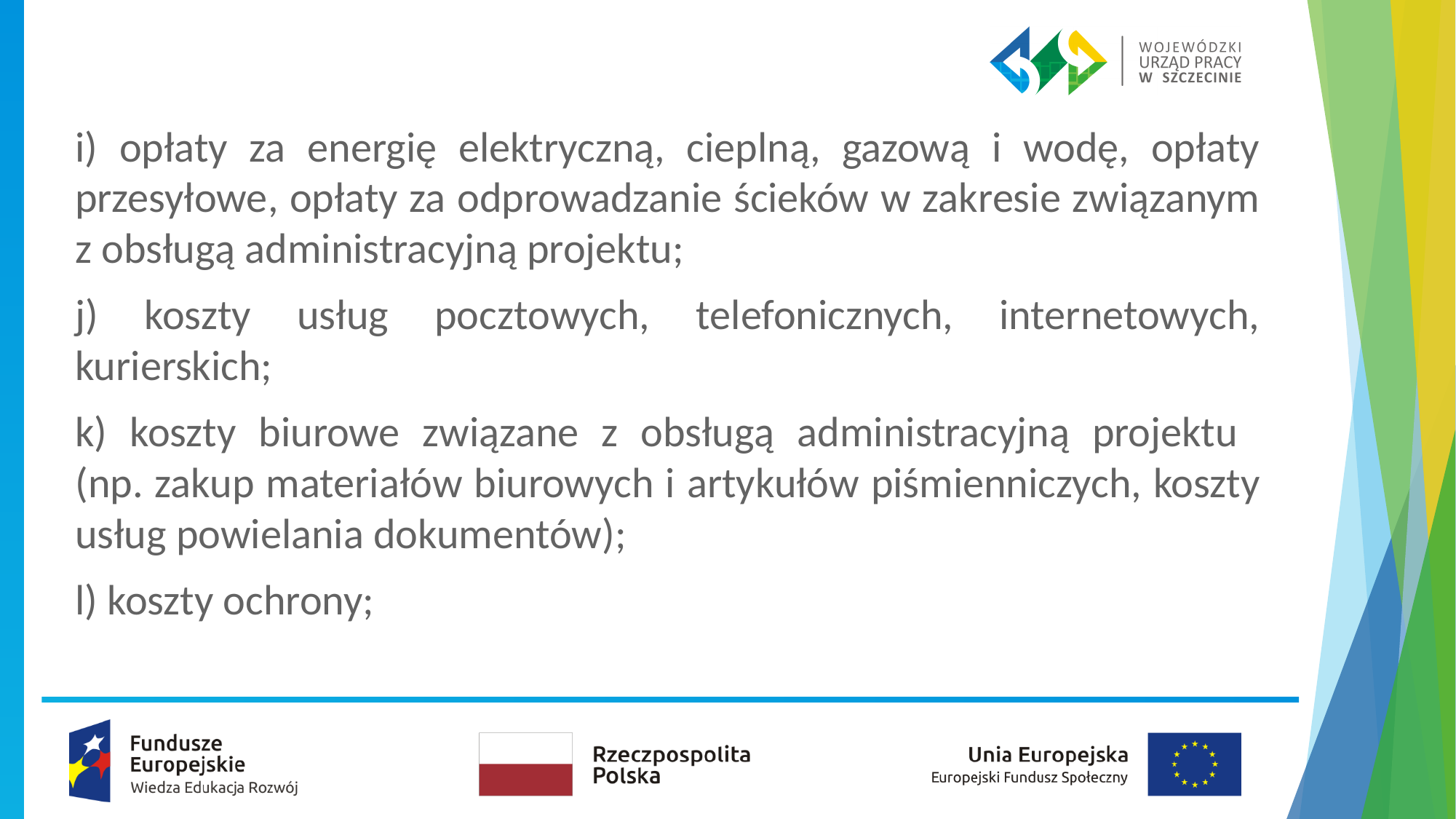

i) opłaty za energię elektryczną, cieplną, gazową i wodę, opłaty przesyłowe, opłaty za odprowadzanie ścieków w zakresie związanym z obsługą administracyjną projektu;
j) koszty usług pocztowych, telefonicznych, internetowych, kurierskich;
k) koszty biurowe związane z obsługą administracyjną projektu
(np. zakup materiałów biurowych i artykułów piśmienniczych, koszty usług powielania dokumentów);
l) koszty ochrony;